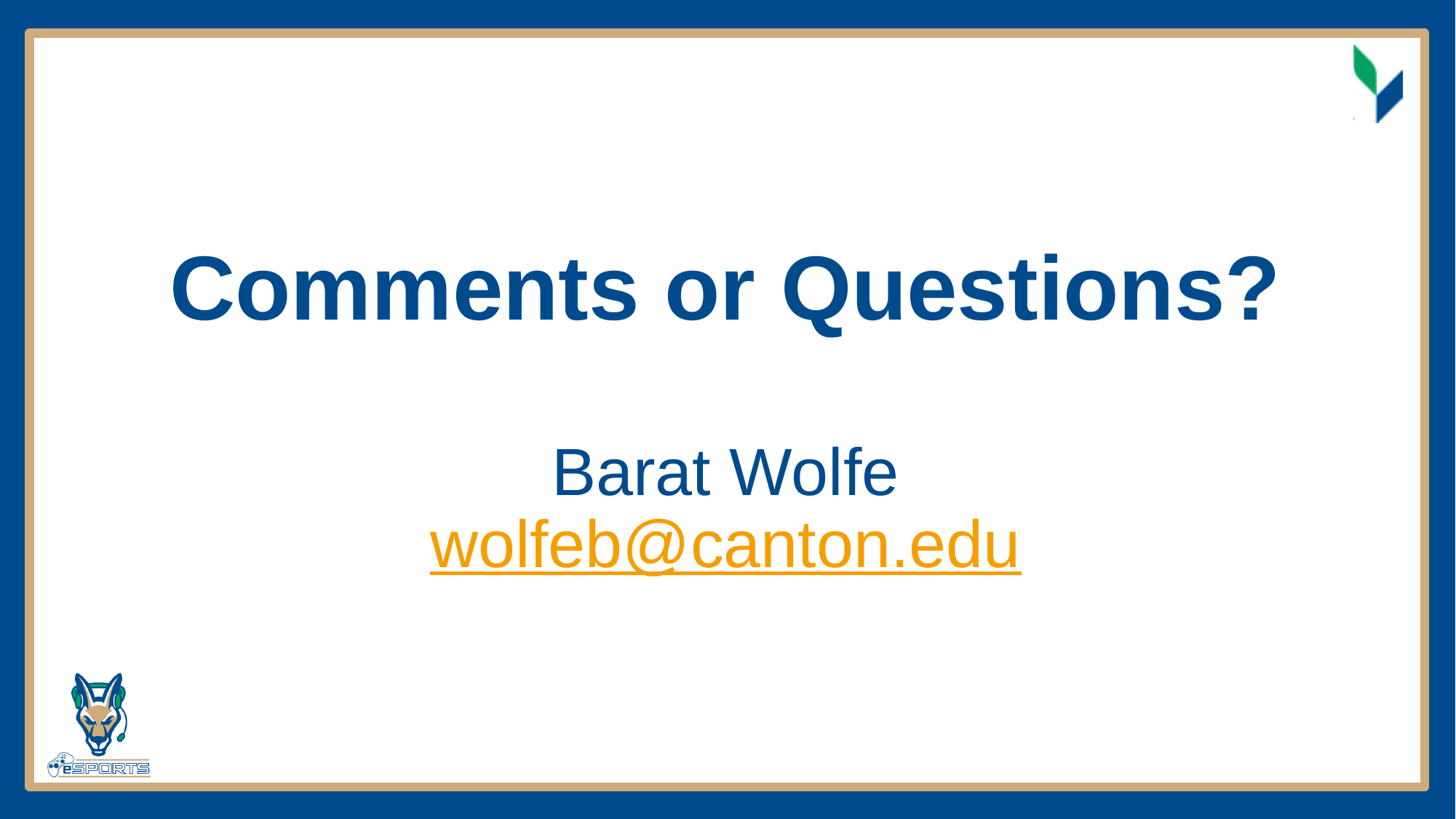

# Comments or Questions? Barat Wolfe wolfeb@canton.edu